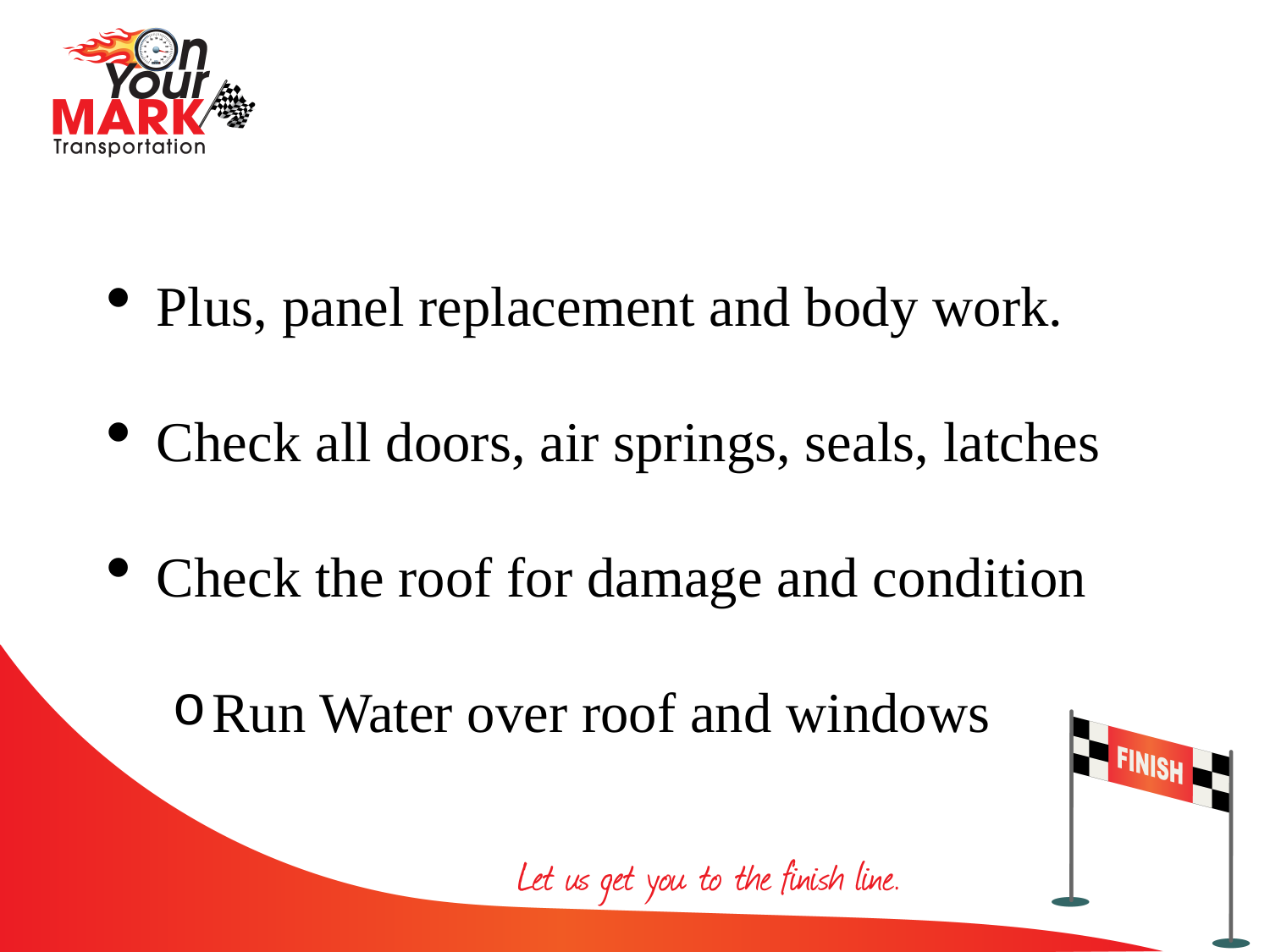

Plus, panel replacement and body work.

Check all doors, air springs, seals, latches

Check the roof for damage and condition

Run Water over roof and windows